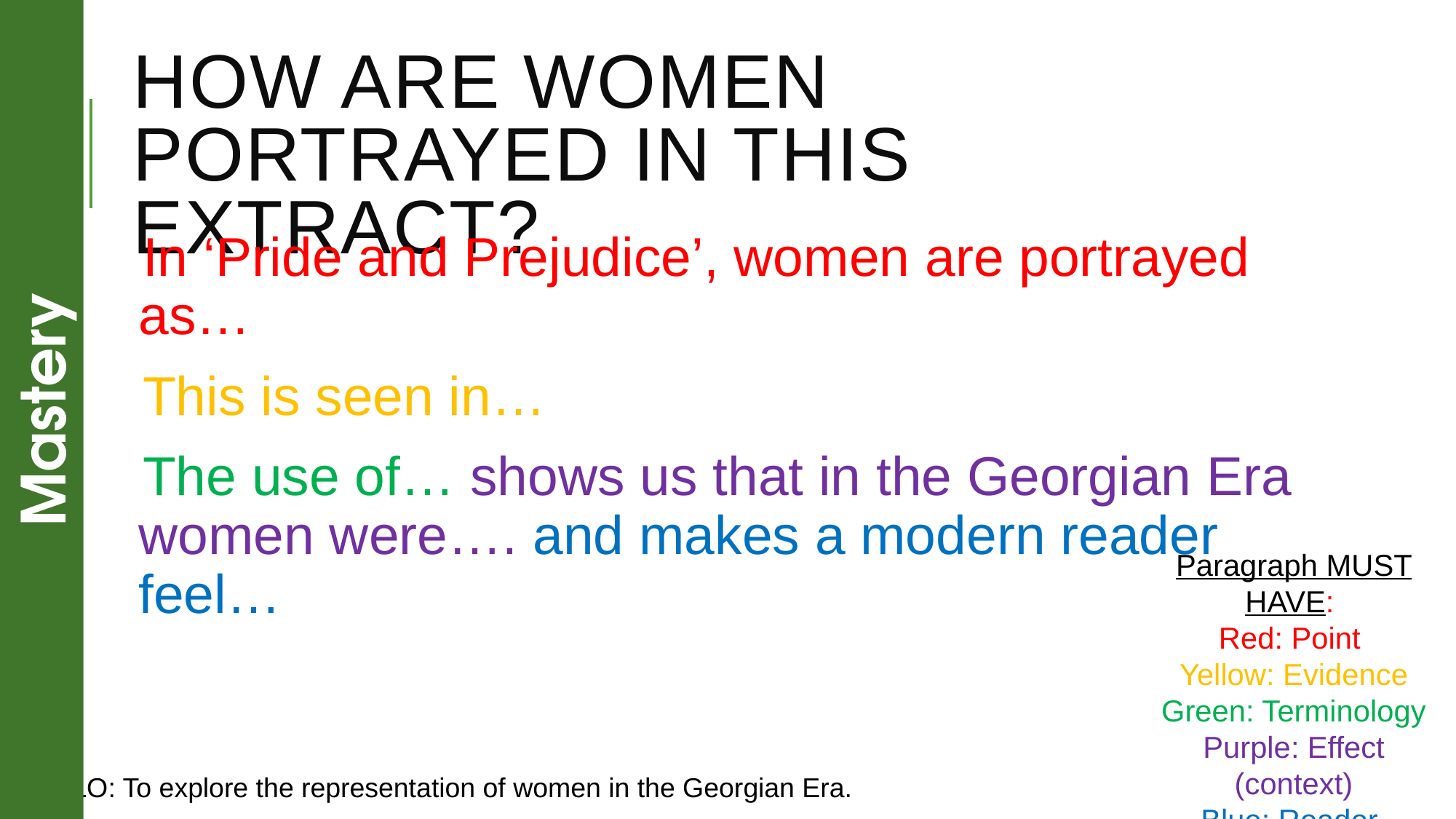

# How are women portrayed in this extract?
In ‘Pride and Prejudice’, women are portrayed as…
This is seen in…
The use of… shows us that in the Georgian Era women were…. and makes a modern reader feel…
Mastery
Paragraph MUST HAVE:
Red: Point
Yellow: Evidence
Green: Terminology
Purple: Effect (context)
Blue: Reader
LO: To explore the representation of women in the Georgian Era.